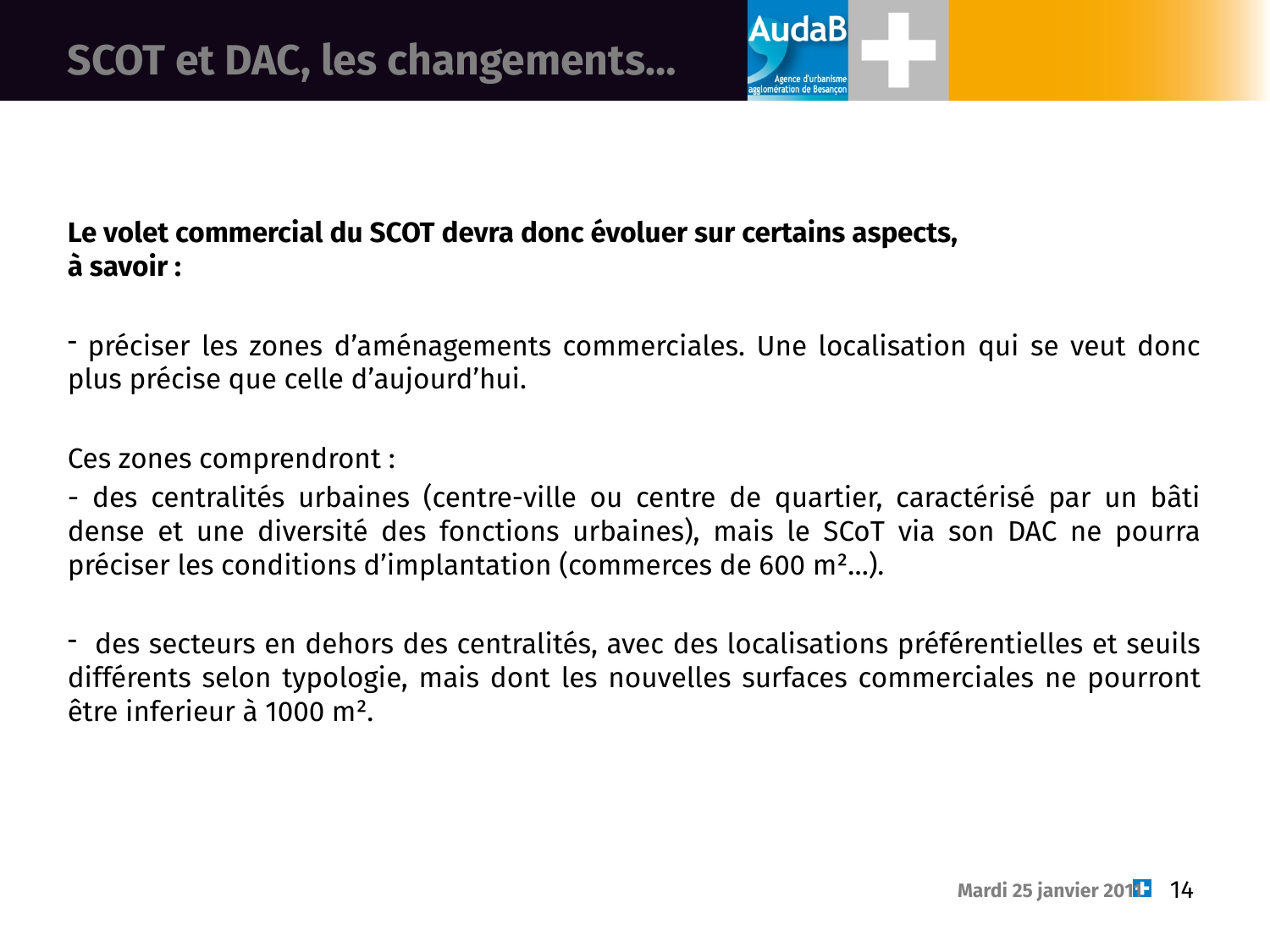

SCOT et DAC, les changements…
Le volet commercial du SCOT devra donc évoluer sur certains aspects,
à savoir :

 préciser les zones d’aménagements commerciales. Une localisation qui se veut donc plus précise que celle d’aujourd’hui.

Ces zones comprendront :
- des centralités urbaines (centre-ville ou centre de quartier, caractérisé par un bâti dense et une diversité des fonctions urbaines), mais le SCoT via son DAC ne pourra préciser les conditions d’implantation (commerces de 600 m²…).

  des secteurs en dehors des centralités, avec des localisations préférentielles et seuils différents selon typologie, mais dont les nouvelles surfaces commerciales ne pourront être inferieur à 1000 m².

 14
Mardi 25 janvier 2011